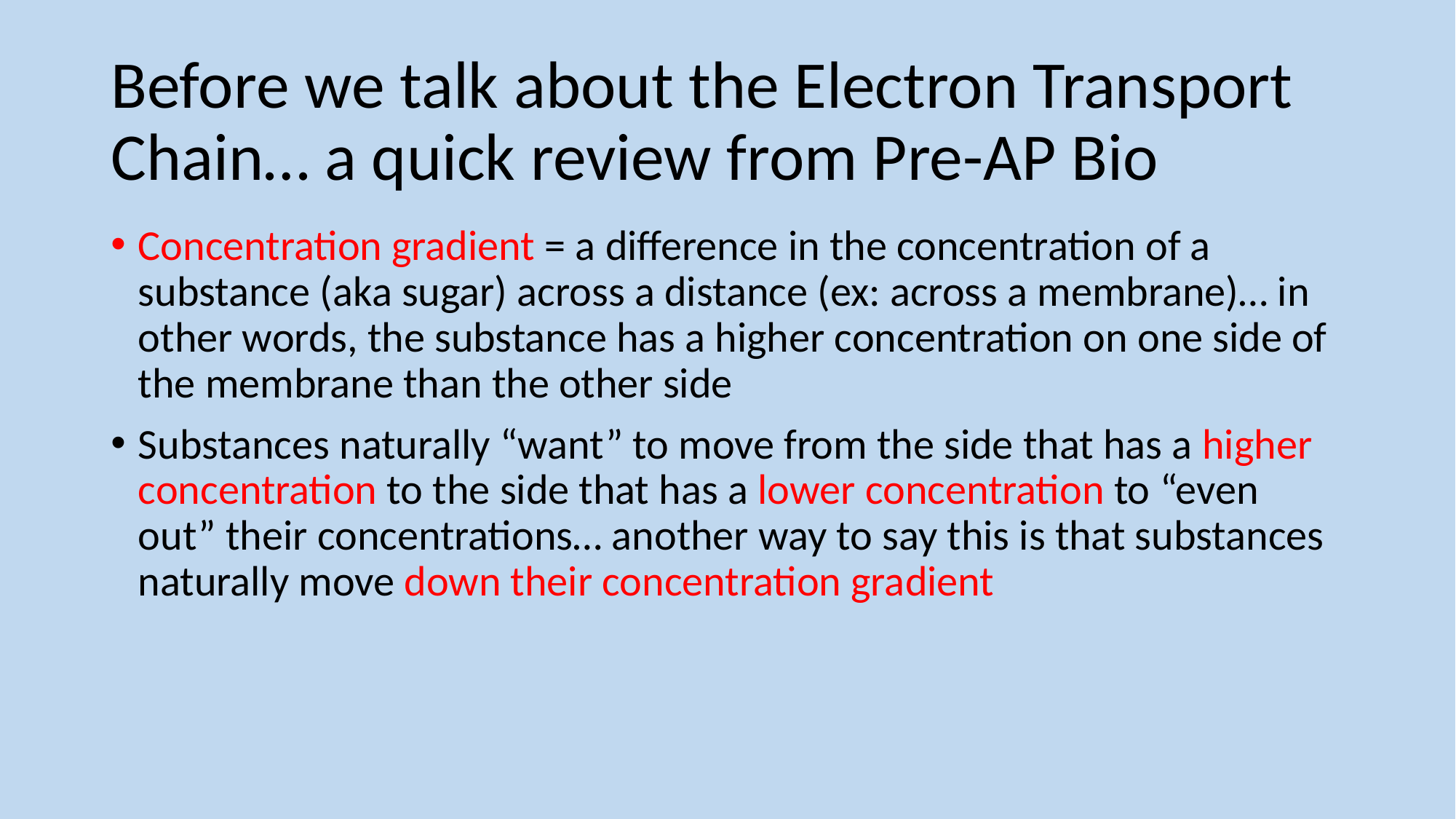

# Before we talk about the Electron Transport Chain… a quick review from Pre-AP Bio
Concentration gradient = a difference in the concentration of a substance (aka sugar) across a distance (ex: across a membrane)… in other words, the substance has a higher concentration on one side of the membrane than the other side
Substances naturally “want” to move from the side that has a higher concentration to the side that has a lower concentration to “even out” their concentrations… another way to say this is that substances naturally move down their concentration gradient